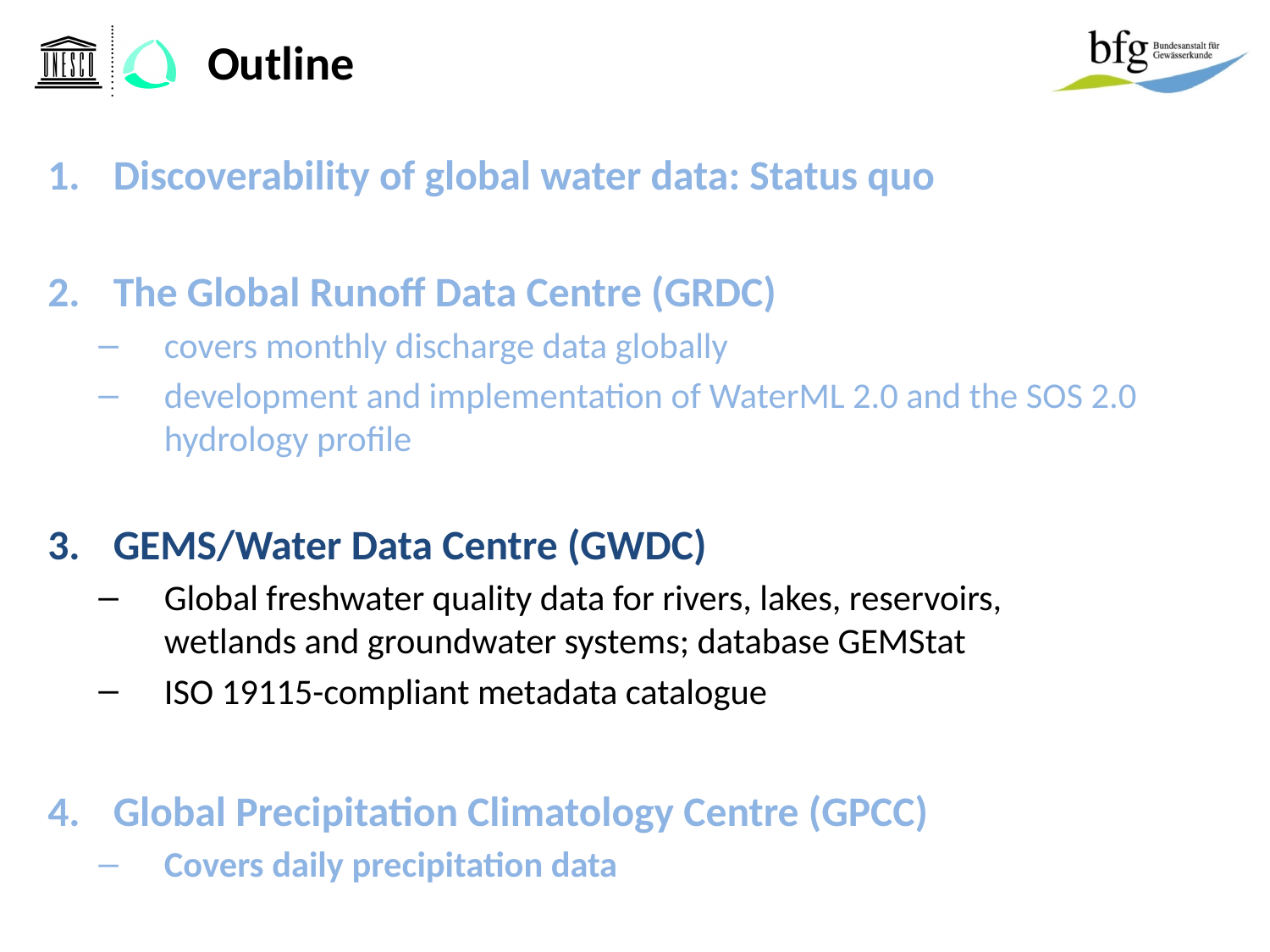

# Outline
Discoverability of global water data: Status quo

The Global Runoff Data Centre (GRDC)
covers monthly discharge data globally
development and implementation of WaterML 2.0 and the SOS 2.0 hydrology profile

GEMS/Water Data Centre (GWDC)
Global freshwater quality data for rivers, lakes, reservoirs,
wetlands and groundwater systems; database GEMStat
ISO 19115-compliant metadata catalogue

Global Precipitation Climatology Centre (GPCC)
Covers daily precipitation data